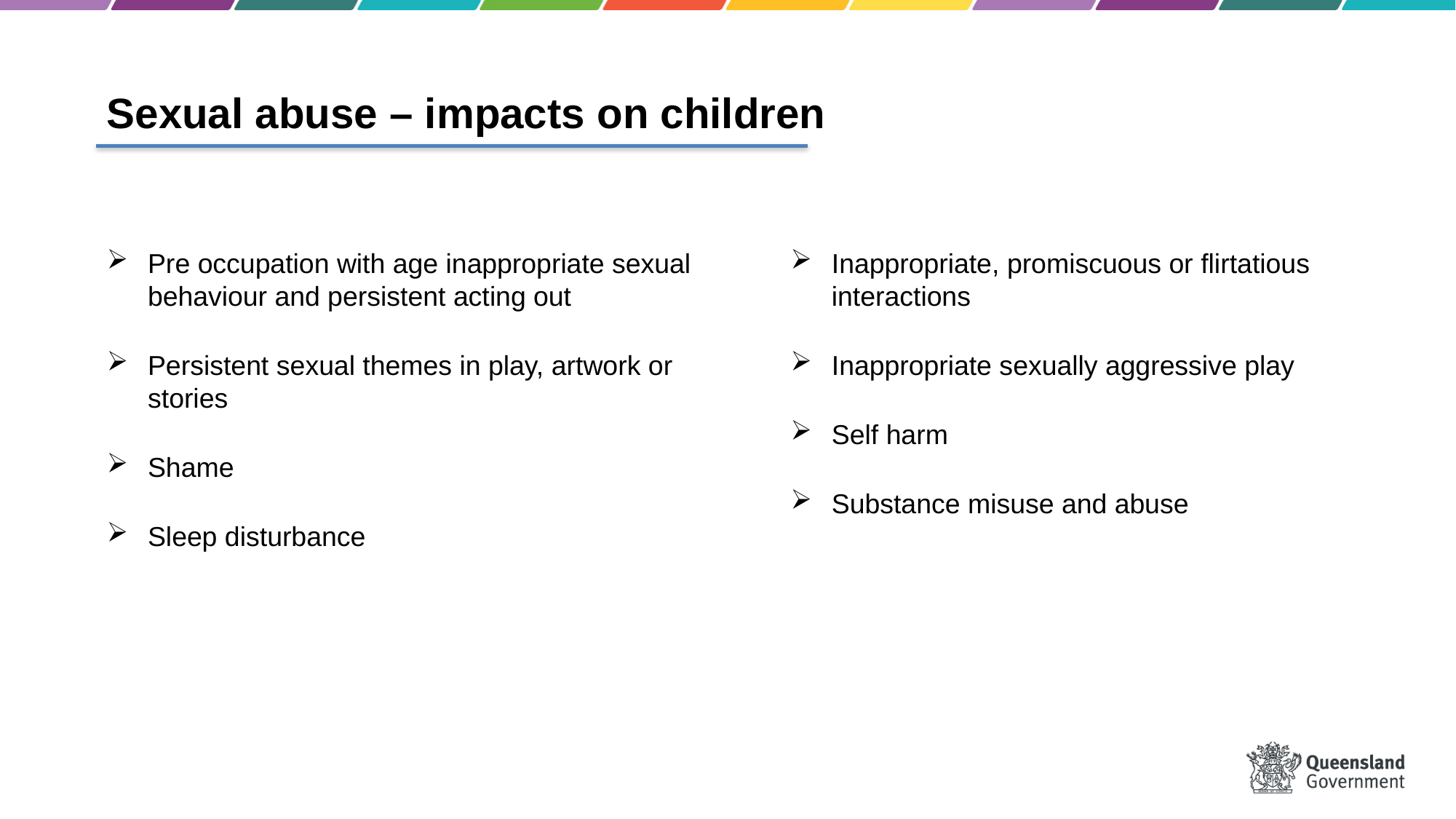

Sexual abuse – impacts on children
Pre occupation with age inappropriate sexual behaviour and persistent acting out
Persistent sexual themes in play, artwork or stories
Shame
Sleep disturbance

Inappropriate, promiscuous or flirtatious interactions
Inappropriate sexually aggressive play
Self harm
Substance misuse and abuse